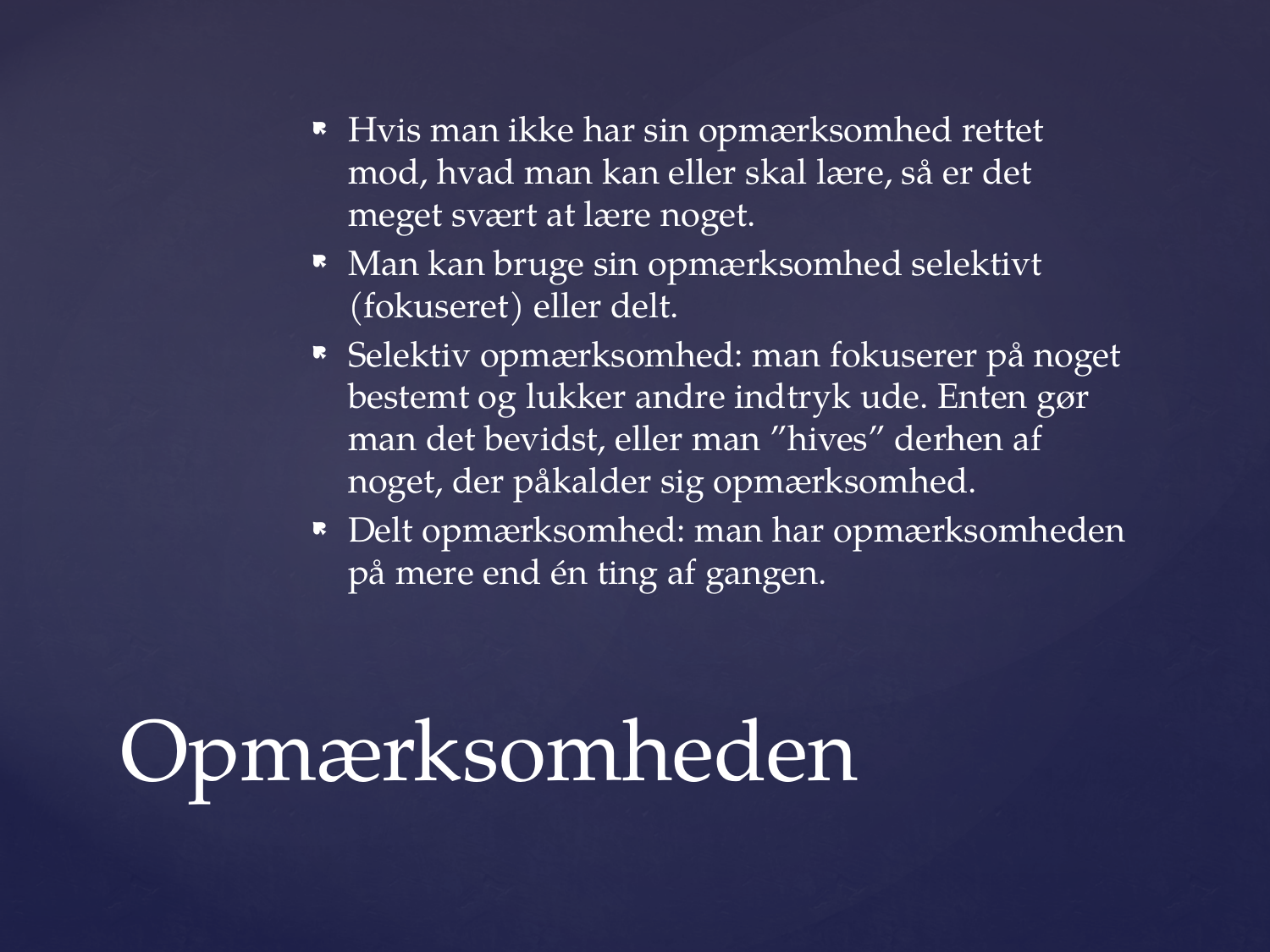

Hvis man ikke har sin opmærksomhed rettet mod, hvad man kan eller skal lære, så er det meget svært at lære noget.
Man kan bruge sin opmærksomhed selektivt (fokuseret) eller delt.
Selektiv opmærksomhed: man fokuserer på noget bestemt og lukker andre indtryk ude. Enten gør man det bevidst, eller man ”hives” derhen af noget, der påkalder sig opmærksomhed.
Delt opmærksomhed: man har opmærksomheden på mere end én ting af gangen.
# Opmærksomheden